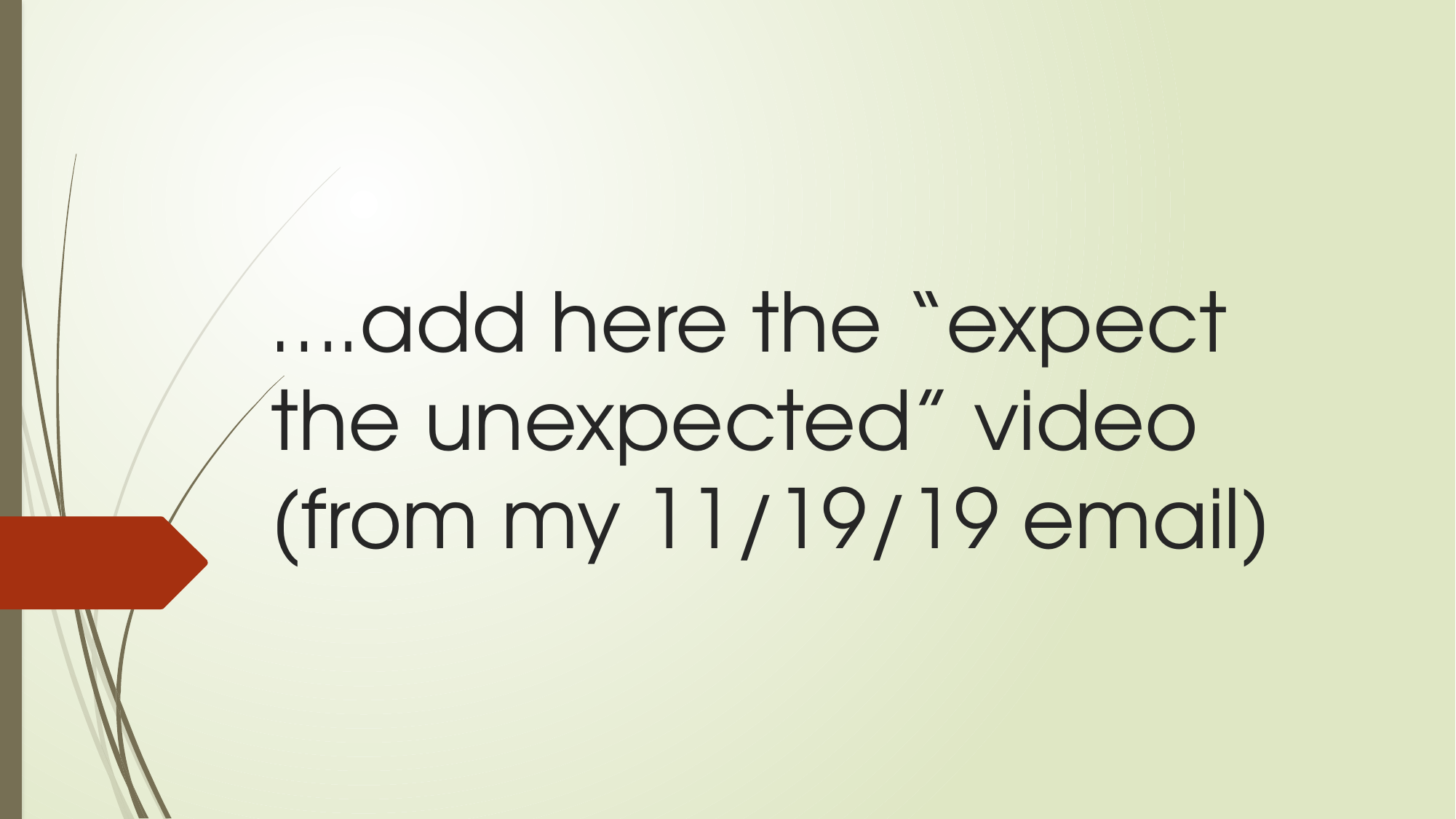

# ….add here the “expect the unexpected” video (from my 11/19/19 email)